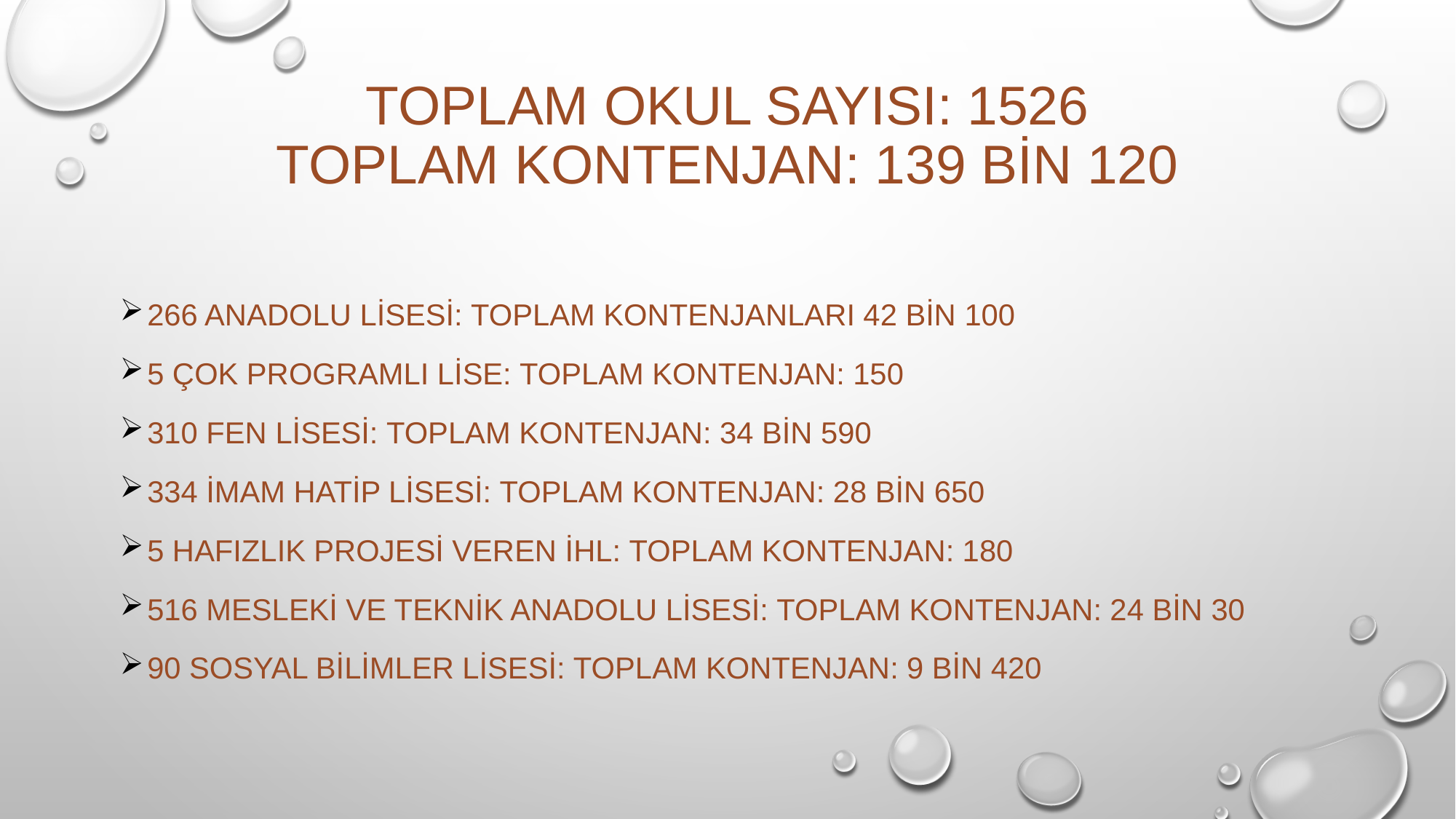

# Toplam okul sayısı: 1526 Toplam kontenjan: 139 bin 120
266 Anadolu Lisesi: Toplam kontenjanları 42 bin 100
5 Çok Programlı Lise: Toplam kontenjan: 150
310 Fen Lisesi: Toplam kontenjan: 34 bin 590
334 İmam Hatip Lisesi: Toplam kontenjan: 28 bin 650
5 Hafızlık Projesi veren İHL: Toplam kontenjan: 180
516 Mesleki ve Teknik Anadolu Lisesi: Toplam kontenjan: 24 bin 30
90 Sosyal Bilimler Lisesi: Toplam Kontenjan: 9 bin 420